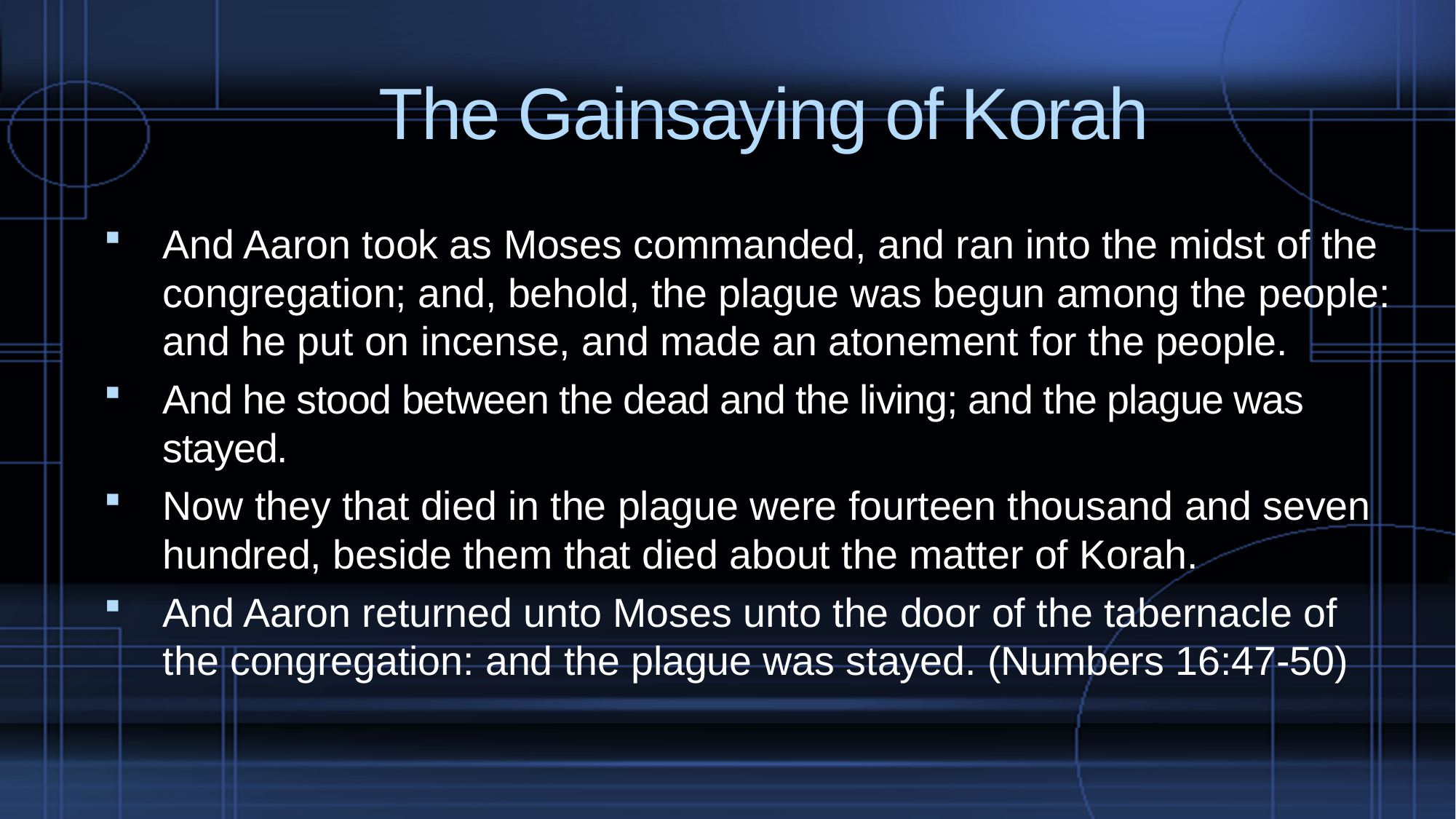

# The Gainsaying of Korah
And Aaron took as Moses commanded, and ran into the midst of the congregation; and, behold, the plague was begun among the people: and he put on incense, and made an atonement for the people.
And he stood between the dead and the living; and the plague was stayed.
Now they that died in the plague were fourteen thousand and seven hundred, beside them that died about the matter of Korah.
And Aaron returned unto Moses unto the door of the tabernacle of the congregation: and the plague was stayed. (Numbers 16:47-50)